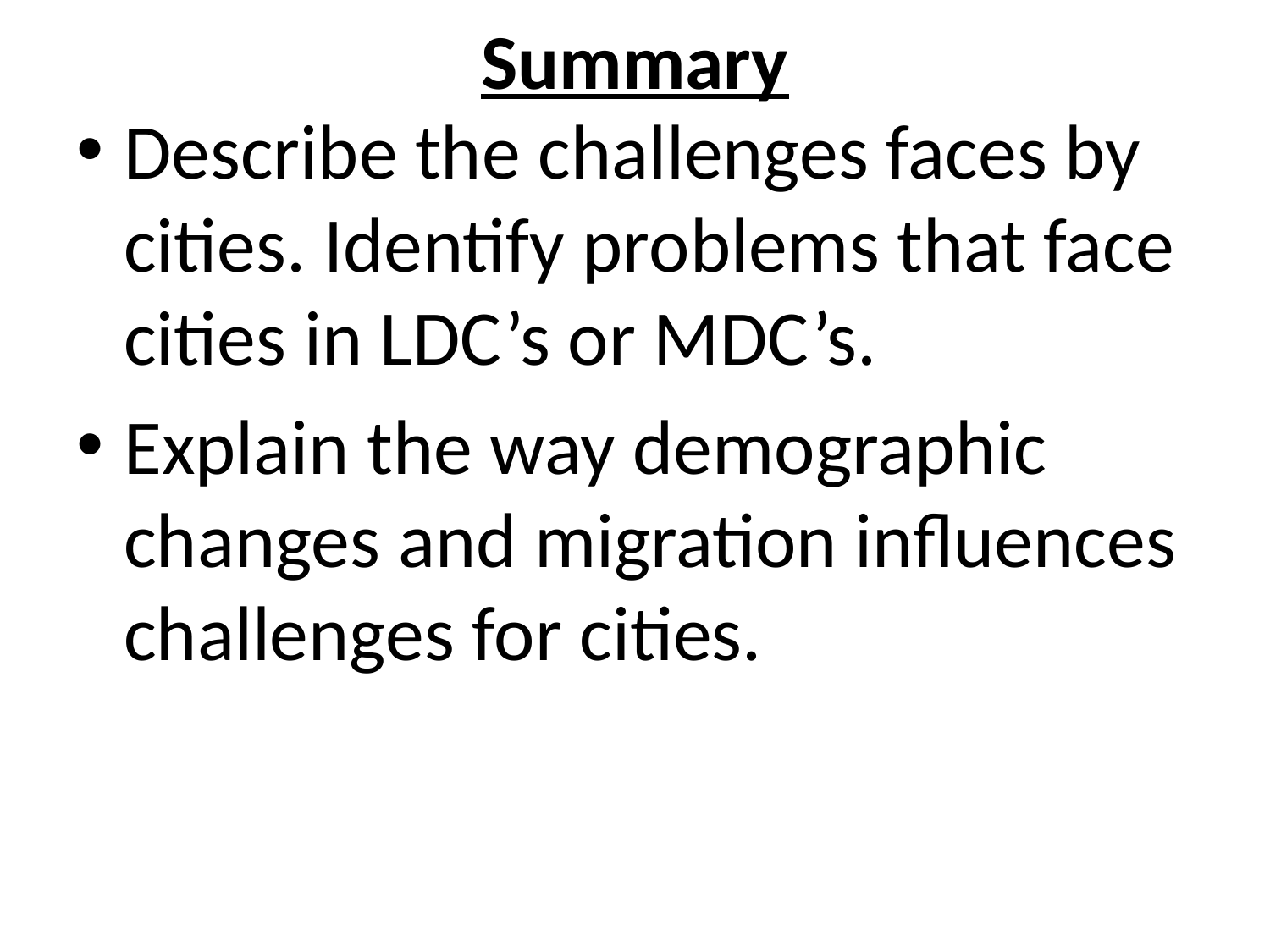

# Summary
Describe the challenges faces by cities. Identify problems that face cities in LDC’s or MDC’s.
Explain the way demographic changes and migration influences challenges for cities.